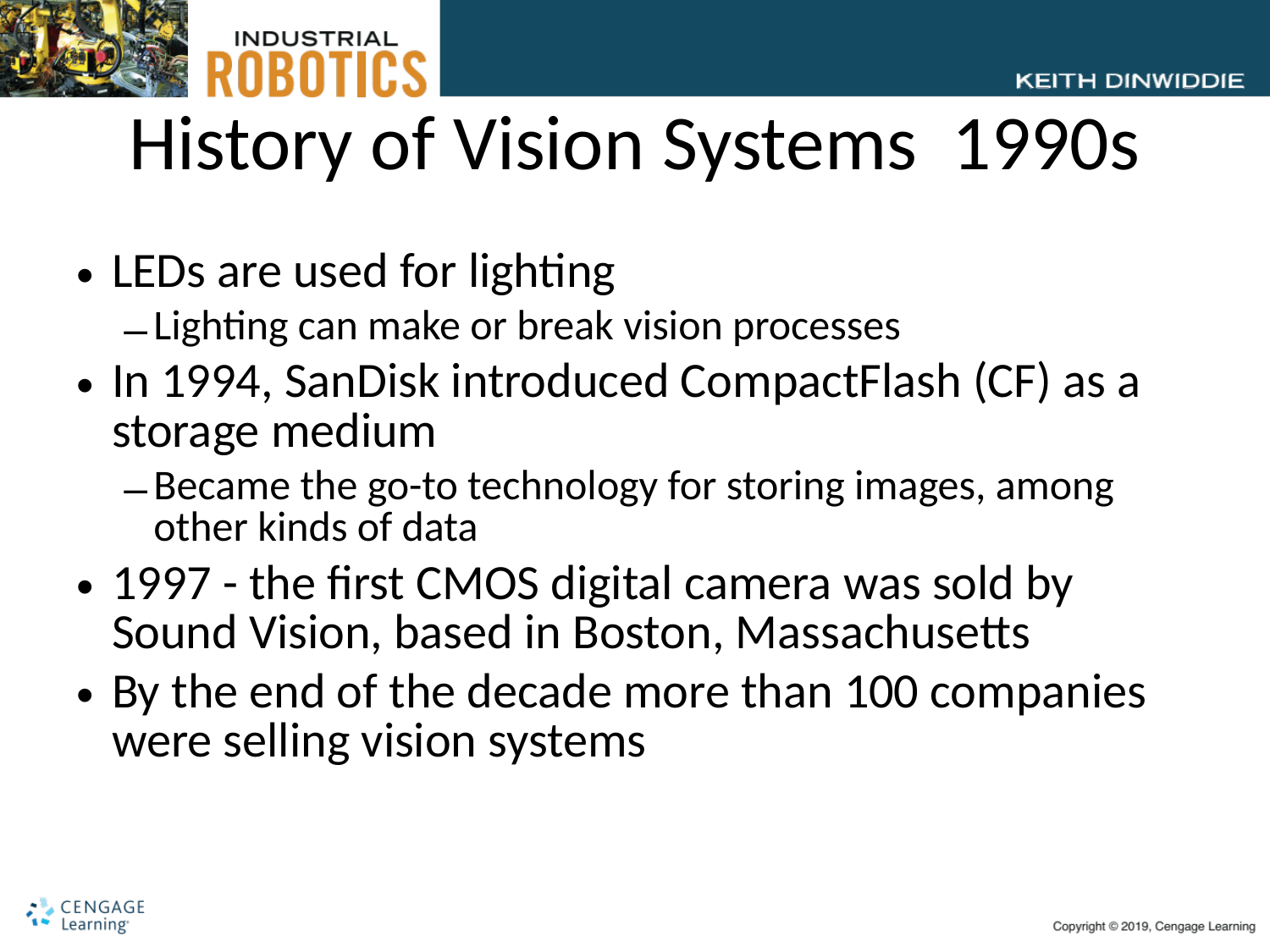

# History of Vision Systems  1990s
LEDs are used for lighting
Lighting can make or break vision processes
In 1994, SanDisk introduced CompactFlash (CF) as a storage medium
Became the go-to technology for storing images, among other kinds of data
1997 - the first CMOS digital camera was sold by Sound Vision, based in Boston, Massachusetts
By the end of the decade more than 100 companies were selling vision systems